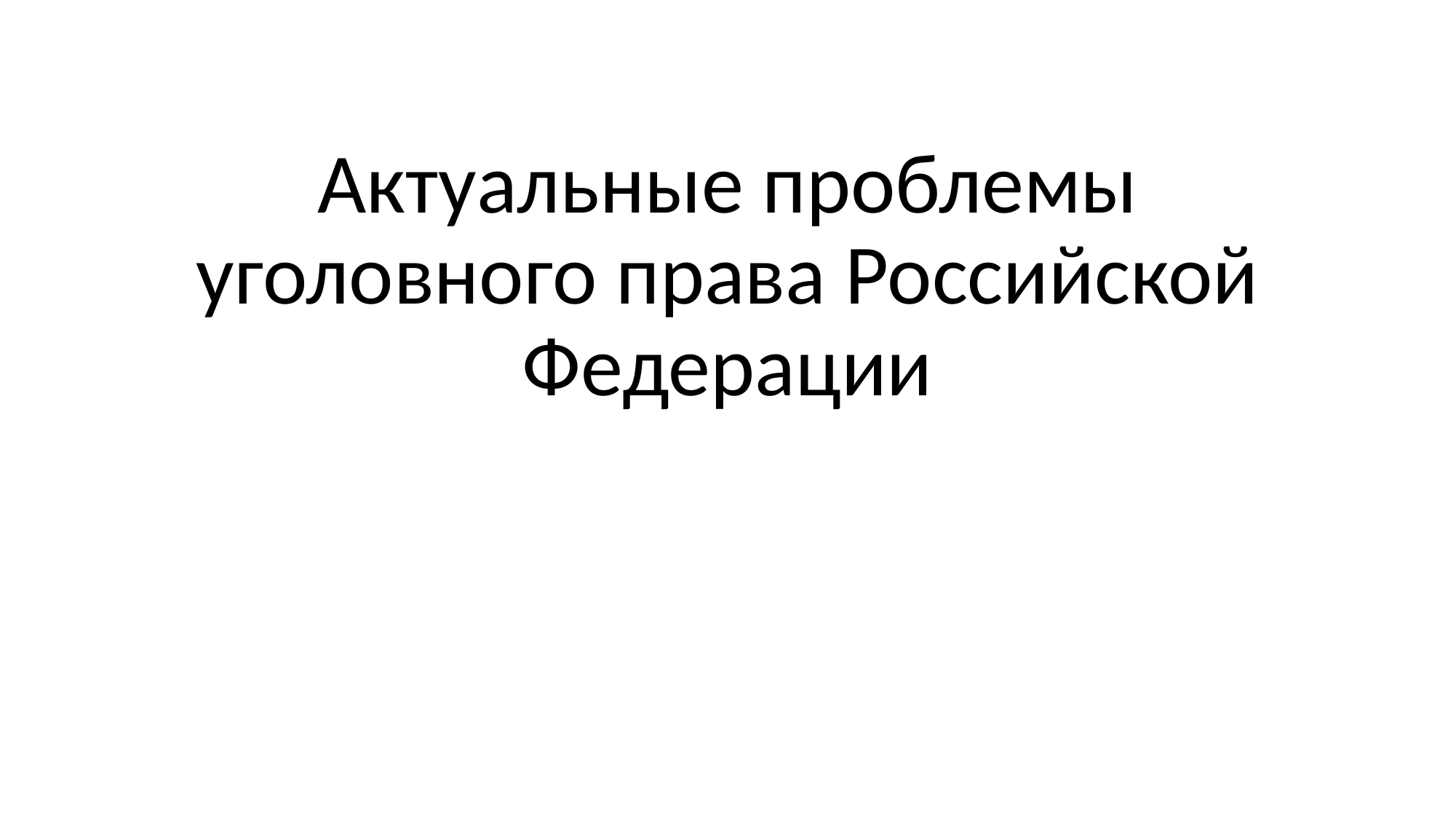

# Актуальные проблемы уголовного права Российской Федерации